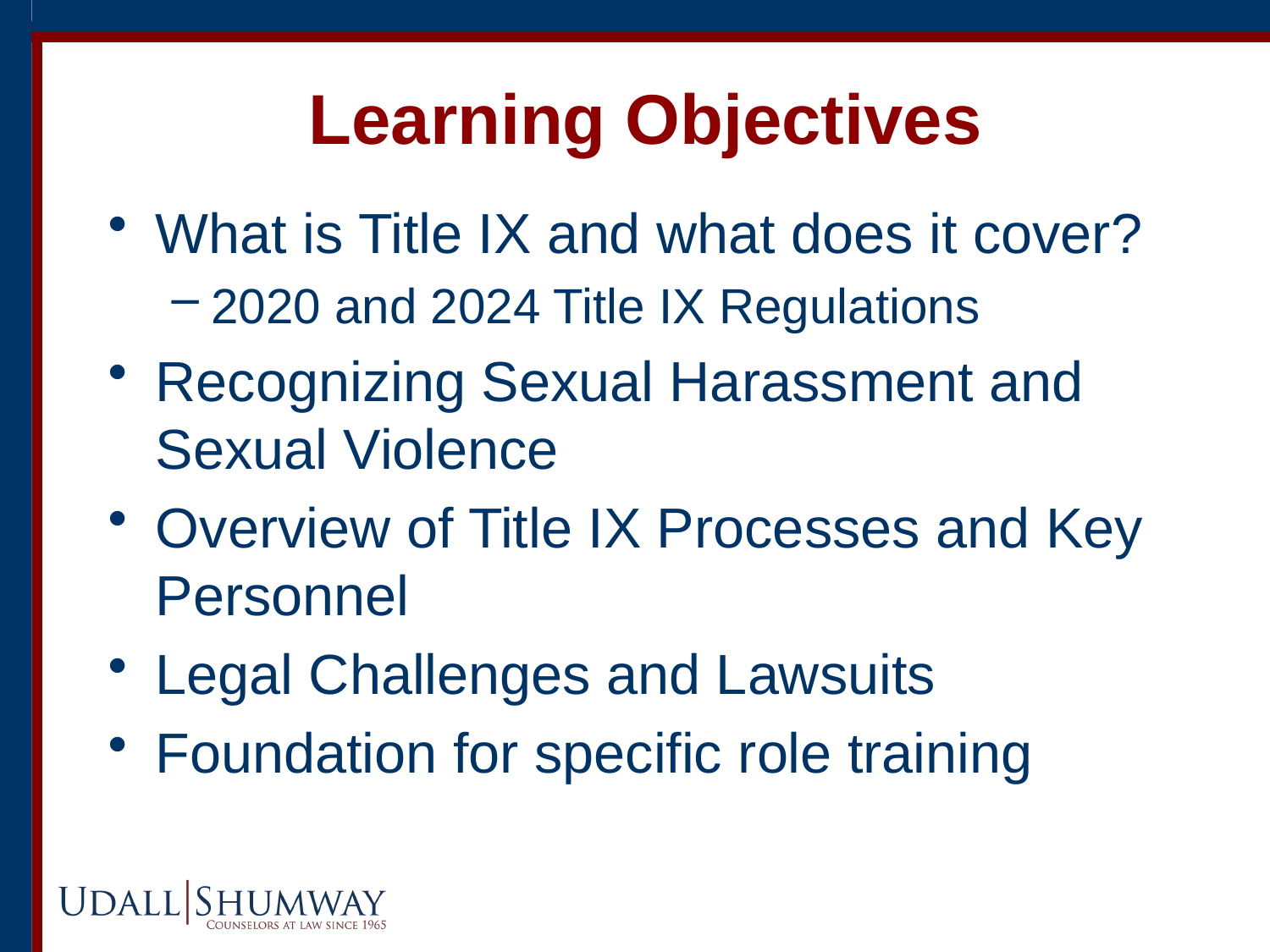

# Learning Objectives
What is Title IX and what does it cover?
2020 and 2024 Title IX Regulations
Recognizing Sexual Harassment and Sexual Violence
Overview of Title IX Processes and Key Personnel
Legal Challenges and Lawsuits
Foundation for specific role training